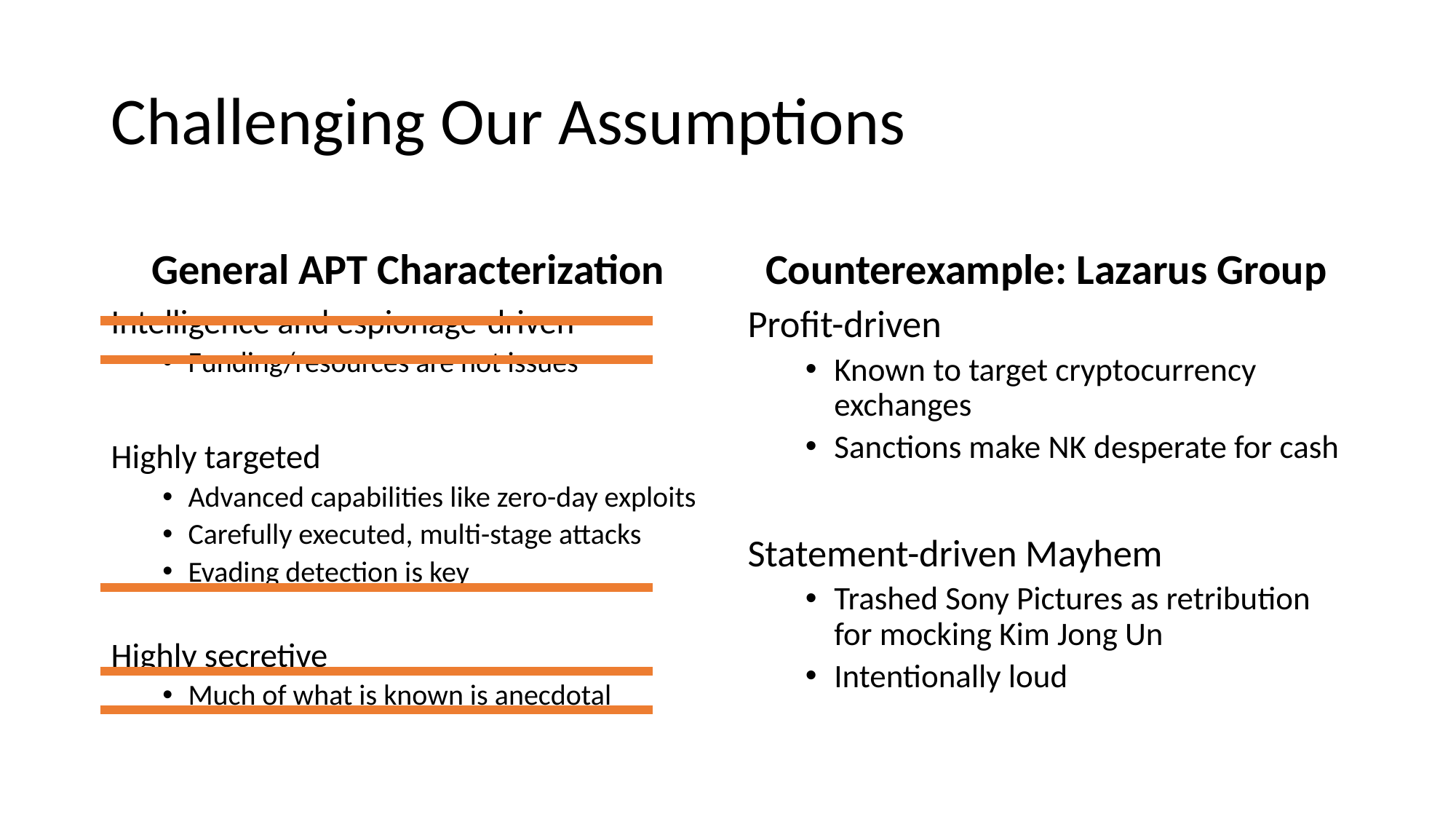

# Challenging Our Assumptions
General APT Characterization
Counterexample: Lazarus Group
Intelligence and espionage-driven
Funding/resources are not issues

Highly targeted
Advanced capabilities like zero-day exploits
Carefully executed, multi-stage attacks
Evading detection is key

Highly secretive
Much of what is known is anecdotal

Profit-driven
Known to target cryptocurrency exchanges
Sanctions make NK desperate for cash

Statement-driven Mayhem
Trashed Sony Pictures as retribution for mocking Kim Jong Un
Intentionally loud